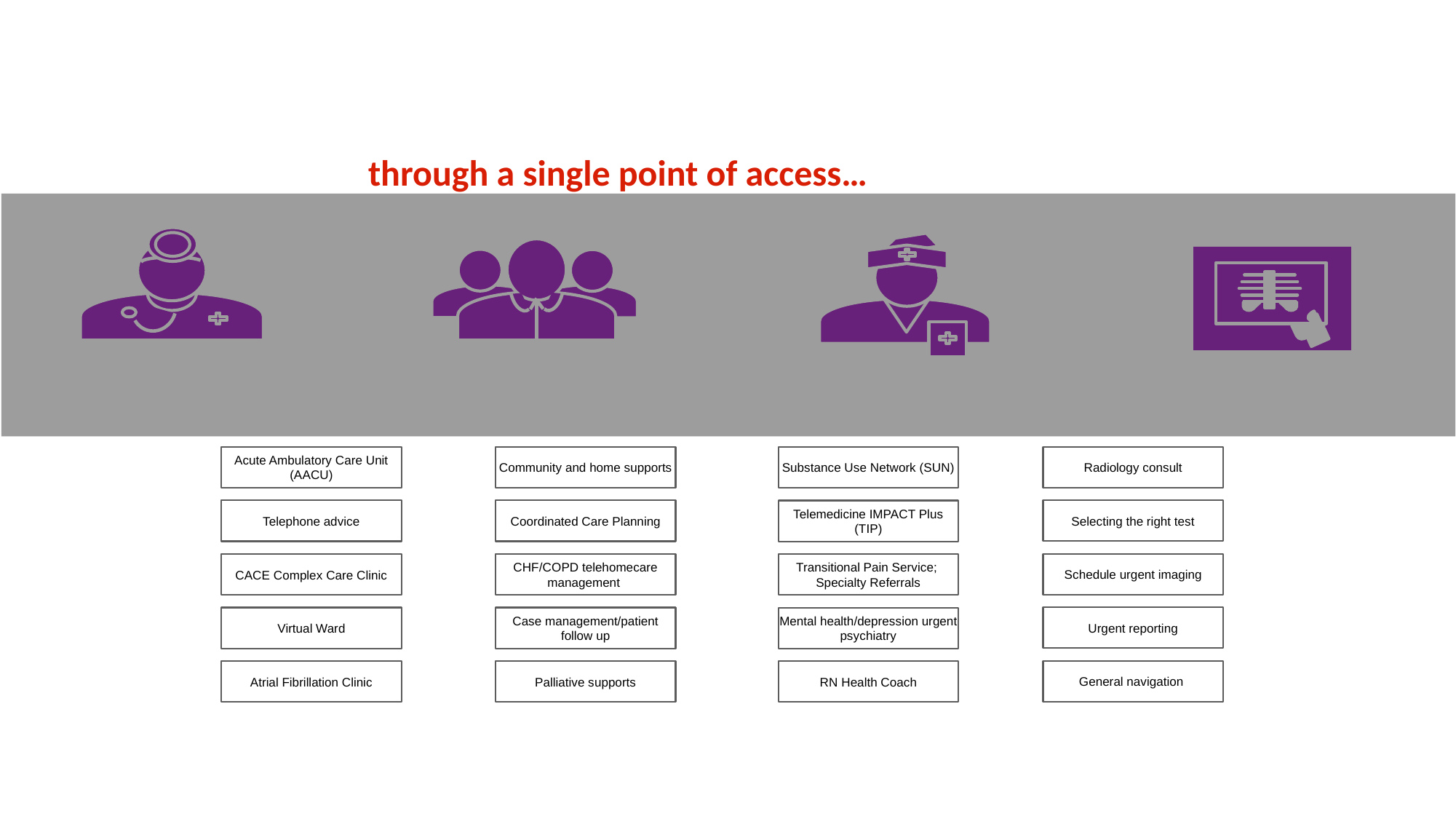

through a single point of access…

Acute Ambulatory Care Unit (AACU)
Community and home supports
Substance Use Network (SUN)
Radiology consult
Selecting the right test
Telephone advice
Coordinated Care Planning
Telemedicine IMPACT Plus (TIP)
Schedule urgent imaging
CACE Complex Care Clinic
CHF/COPD telehomecare management
Transitional Pain Service;
Specialty Referrals
Urgent reporting
Virtual Ward
Case management/patient follow up
Mental health/depression urgent psychiatry
General navigation
Atrial Fibrillation Clinic
Palliative supports
RN Health Coach